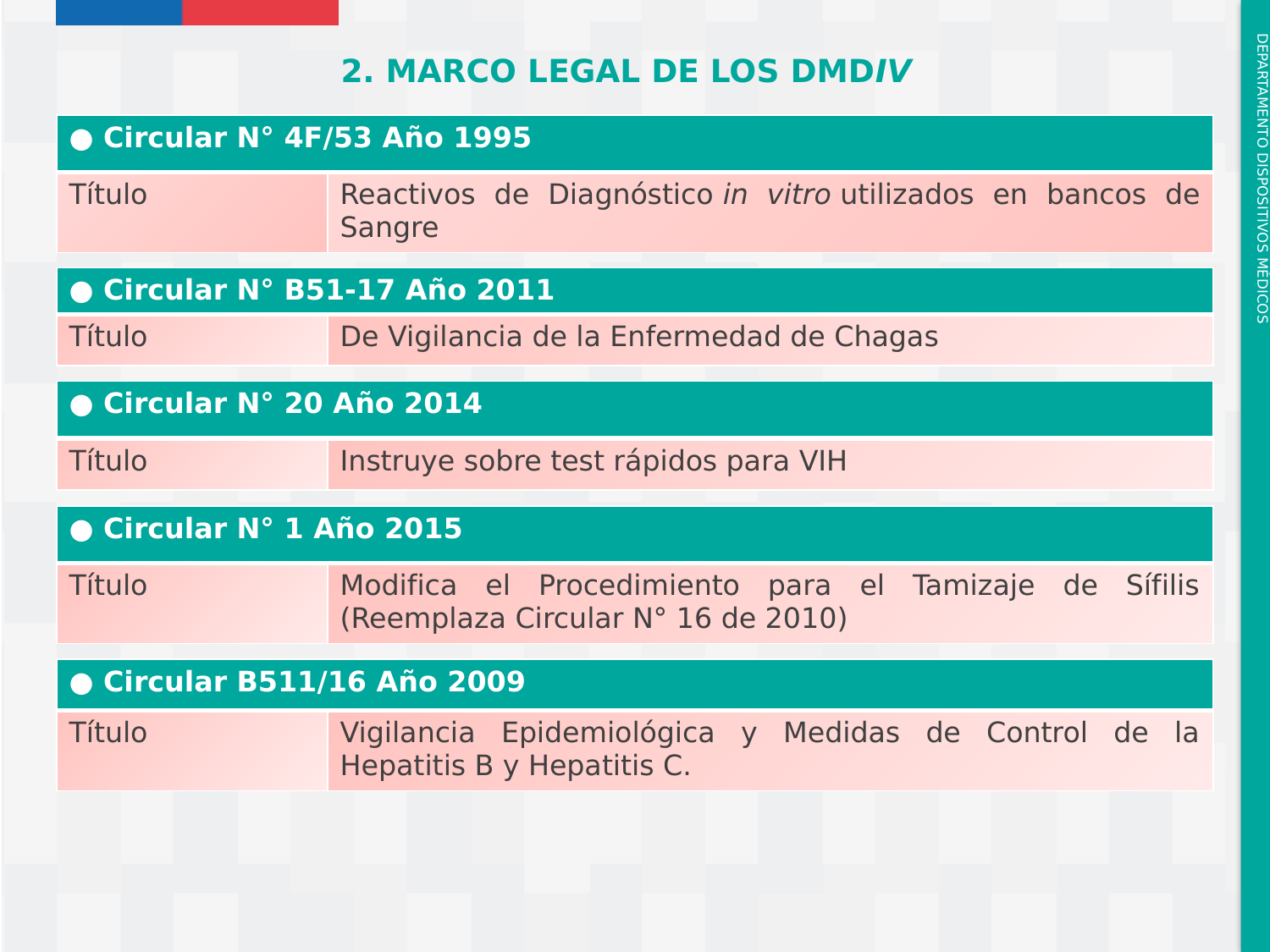

2. MARCO LEGAL DE LOS DMDIV
| ● Circular N° 4F/53 Año 1995 |  |
| --- | --- |
| Título | Reactivos de Diagnóstico in vitro utilizados en bancos de Sangre |
| ● Circular N° B51-17 Año 2011 |  |
| --- | --- |
| Título | De Vigilancia de la Enfermedad de Chagas |
| ● Circular N° 20 Año 2014 |  |
| --- | --- |
| Título | Instruye sobre test rápidos para VIH |
| ● Circular N° 1 Año 2015 |  |
| --- | --- |
| Título | Modifica el Procedimiento para el Tamizaje de Sífilis (Reemplaza Circular N° 16 de 2010) |
| ● Circular B511/16 Año 2009 |  |
| --- | --- |
| Título | Vigilancia Epidemiológica y Medidas de Control de la Hepatitis B y Hepatitis C. |